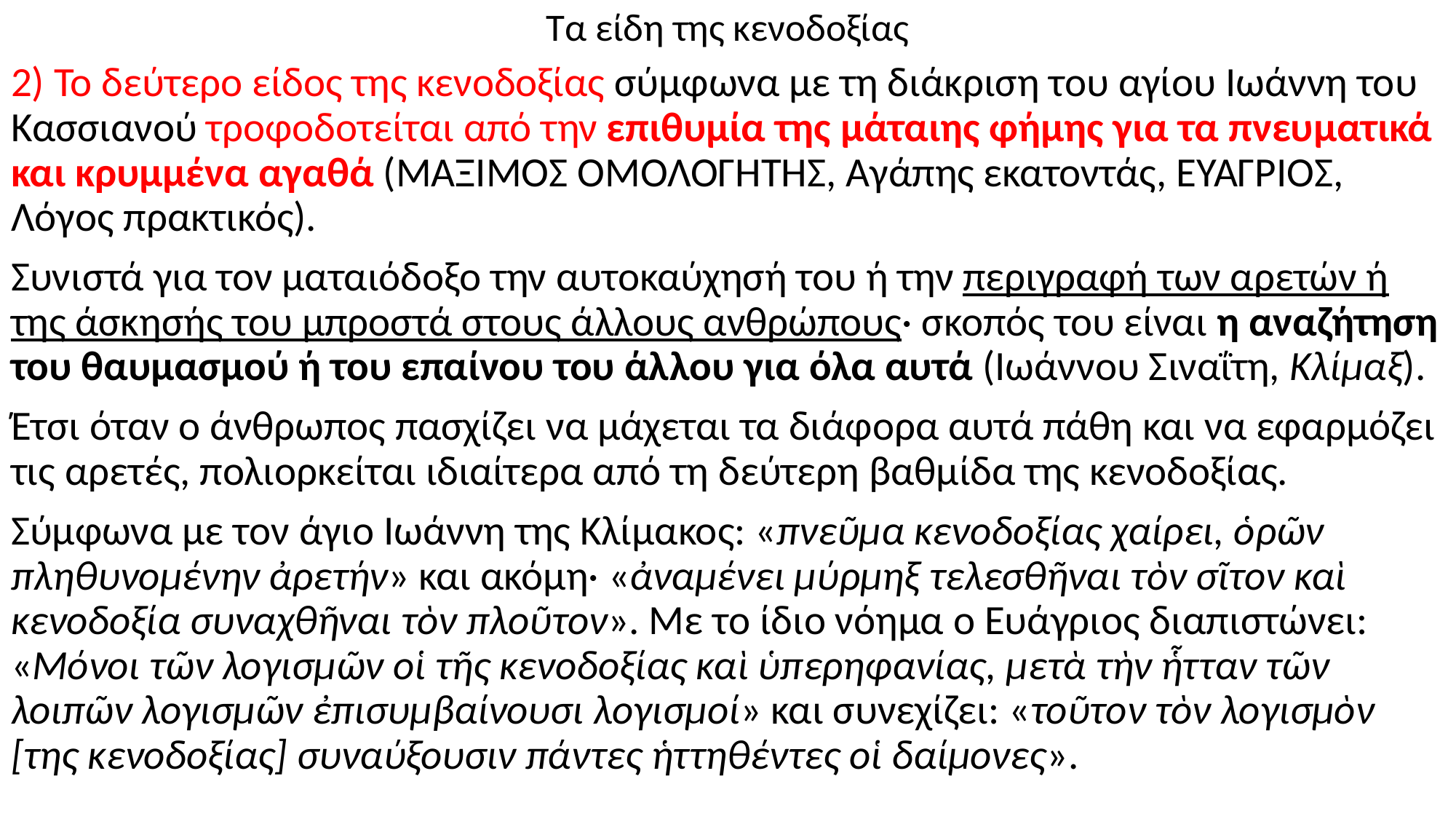

# Τα είδη της κενοδοξίας
2) Το δεύτερο είδος της κενοδοξίας σύμφωνα με τη διάκριση του αγίου Ιωάννη του Κασσιανού τροφοδοτείται από την επιθυμία της μάταιης φήμης για τα πνευματικά και κρυμμένα αγαθά (ΜΑΞΙΜΟΣ ΟΜΟΛΟΓΗΤΗΣ, Αγάπης εκατοντάς, ΕΥΑΓΡΙΟΣ, Λόγος πρακτικός).
Συνιστά για τον ματαιόδοξο την αυτοκαύχησή του ή την περιγραφή των αρετών ή της άσκησής του μπροστά στους άλλους ανθρώπους· σκοπός του είναι η αναζήτηση του θαυμασμού ή του επαίνου του άλλου για όλα αυτά (Ιωάννου Σιναΐτη, Κλίμαξ).
Έτσι όταν ο άνθρωπος πασχίζει να μάχεται τα διάφορα αυτά πάθη και να εφαρμόζει τις αρετές, πολιορκείται ιδιαίτερα από τη δεύτερη βαθμίδα της κενοδοξίας.
Σύμφωνα με τον άγιο Ιωάννη της Κλίμακος: «πνεῦμα κενοδοξίας χαίρει, ὁρῶν πληθυνομένην ἀρετήν» και ακόμη· «ἀναμένει μύρμηξ τελεσθῆναι τὸν σῖτον καὶ κενοδοξία συναχθῆναι τὸν πλοῦτον». Με το ίδιο νόημα ο Ευάγριος διαπιστώνει: «Μόνοι τῶν λογισμῶν οἱ τῆς κενοδοξίας καὶ ὑπερηφανίας, μετὰ τὴν ἧτταν τῶν λοιπῶν λογισμῶν ἐπισυμβαίνουσι λογισμοί» και συνεχίζει: «τοῦτον τὸν λογισμὸν [της κενοδοξίας] συναύξουσιν πάντες ἡττηθέντες οἱ δαίμονες».